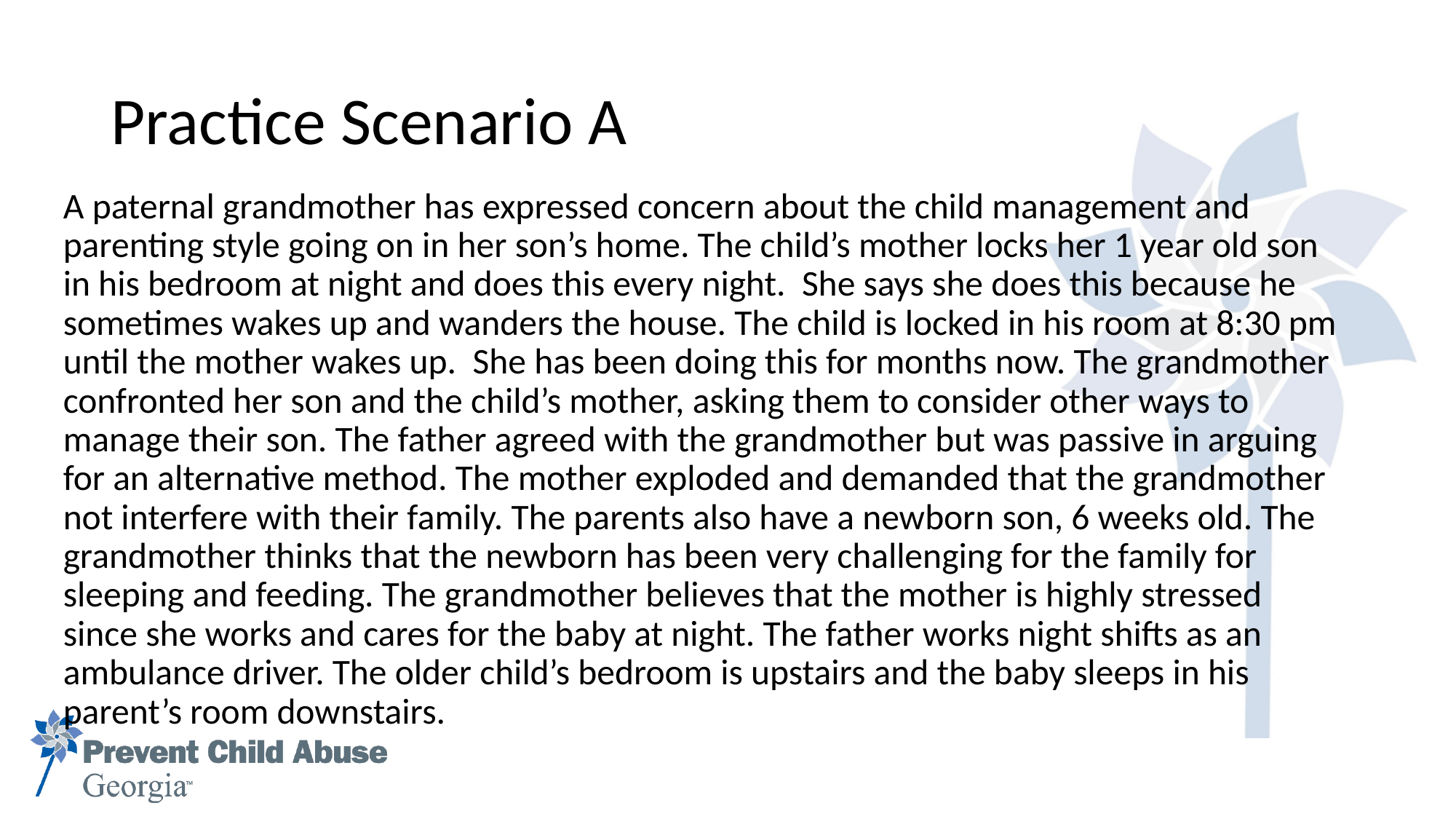

# Practice Scenario A
A paternal grandmother has expressed concern about the child management and parenting style going on in her son’s home. The child’s mother locks her 1 year old son in his bedroom at night and does this every night.  She says she does this because he sometimes wakes up and wanders the house. The child is locked in his room at 8:30 pm until the mother wakes up.  She has been doing this for months now. The grandmother confronted her son and the child’s mother, asking them to consider other ways to manage their son. The father agreed with the grandmother but was passive in arguing for an alternative method. The mother exploded and demanded that the grandmother not interfere with their family. The parents also have a newborn son, 6 weeks old. The grandmother thinks that the newborn has been very challenging for the family for sleeping and feeding. The grandmother believes that the mother is highly stressed since she works and cares for the baby at night. The father works night shifts as an ambulance driver. The older child’s bedroom is upstairs and the baby sleeps in his parent’s room downstairs.